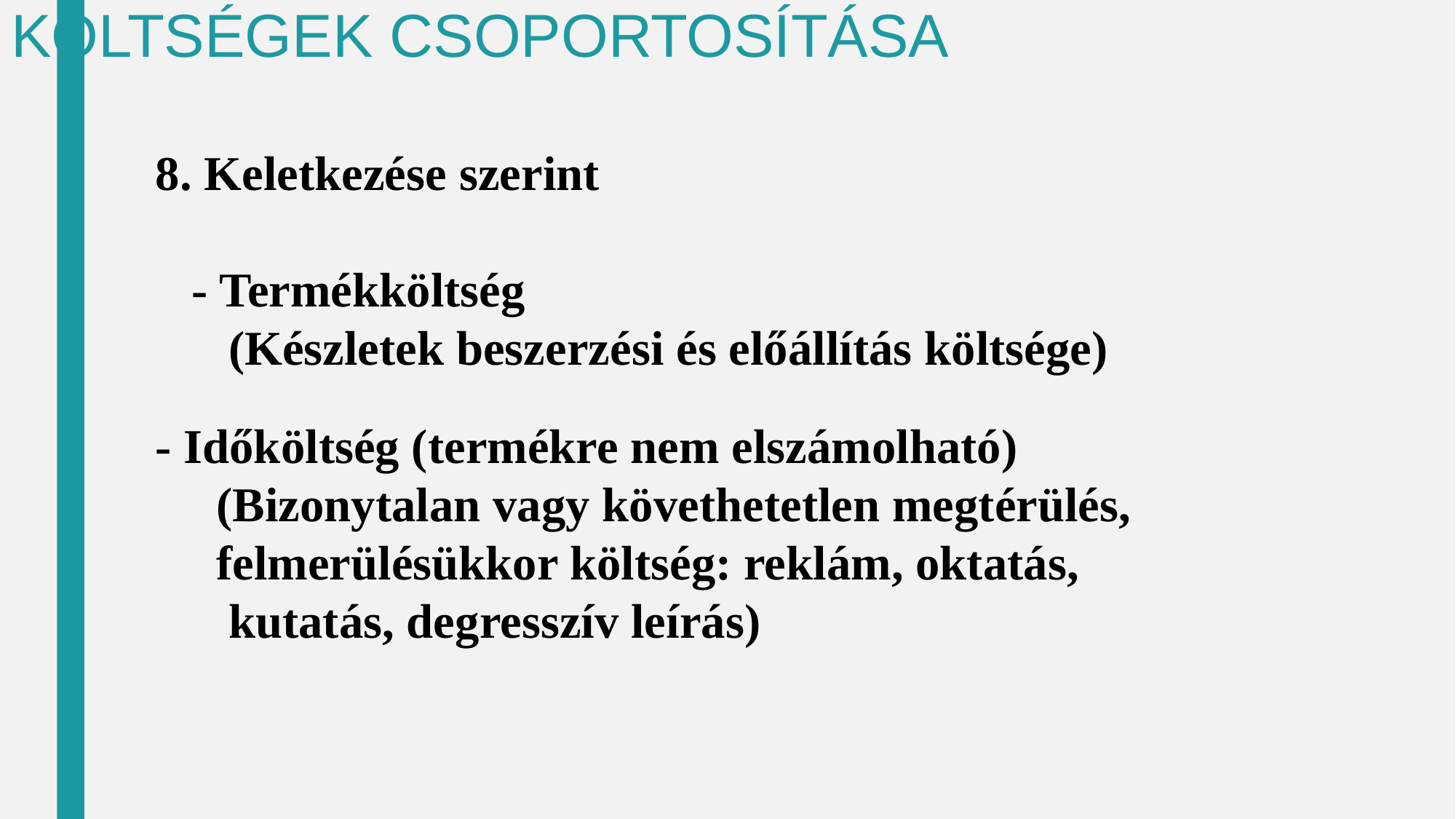

# KÖLTSÉGEK CSOPORTOSÍTÁSA
8. Keletkezése szerint

   - Termékköltség
      (Készletek beszerzési és előállítás költsége)
- Időköltség (termékre nem elszámolható)
     (Bizonytalan vagy követhetetlen megtérülés,
     felmerülésükkor költség: reklám, oktatás,
      kutatás, degresszív leírás)